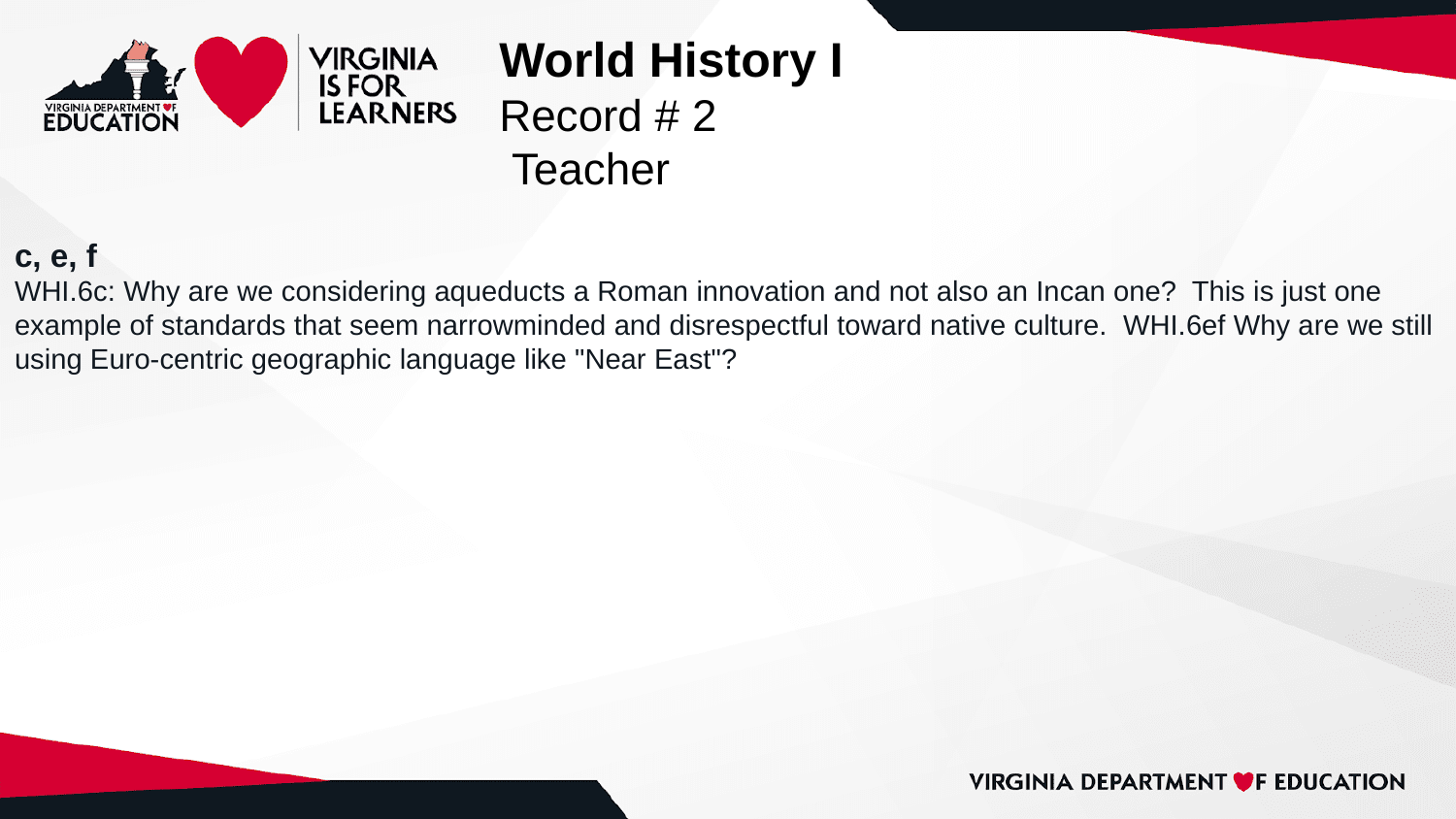

# World History I
Record # 2
 Teacher

c, e, f
WHI.6c: Why are we considering aqueducts a Roman innovation and not also an Incan one?  This is just one example of standards that seem narrowminded and disrespectful toward native culture.  WHI.6ef Why are we still using Euro-centric geographic language like "Near East"?